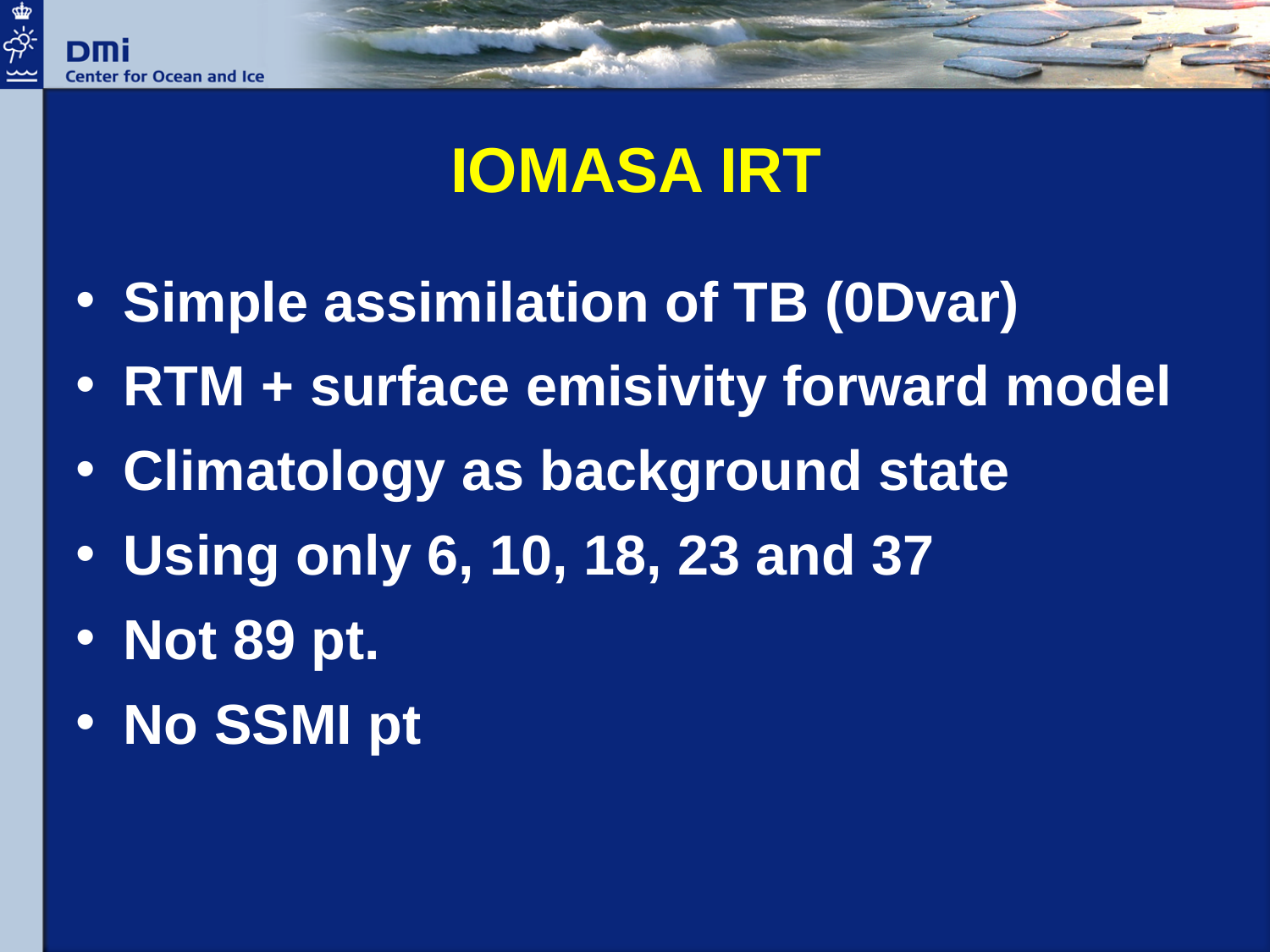

# IOMASA IRT
Simple assimilation of TB (0Dvar)
RTM + surface emisivity forward model
Climatology as background state
Using only 6, 10, 18, 23 and 37
Not 89 pt.
No SSMI pt